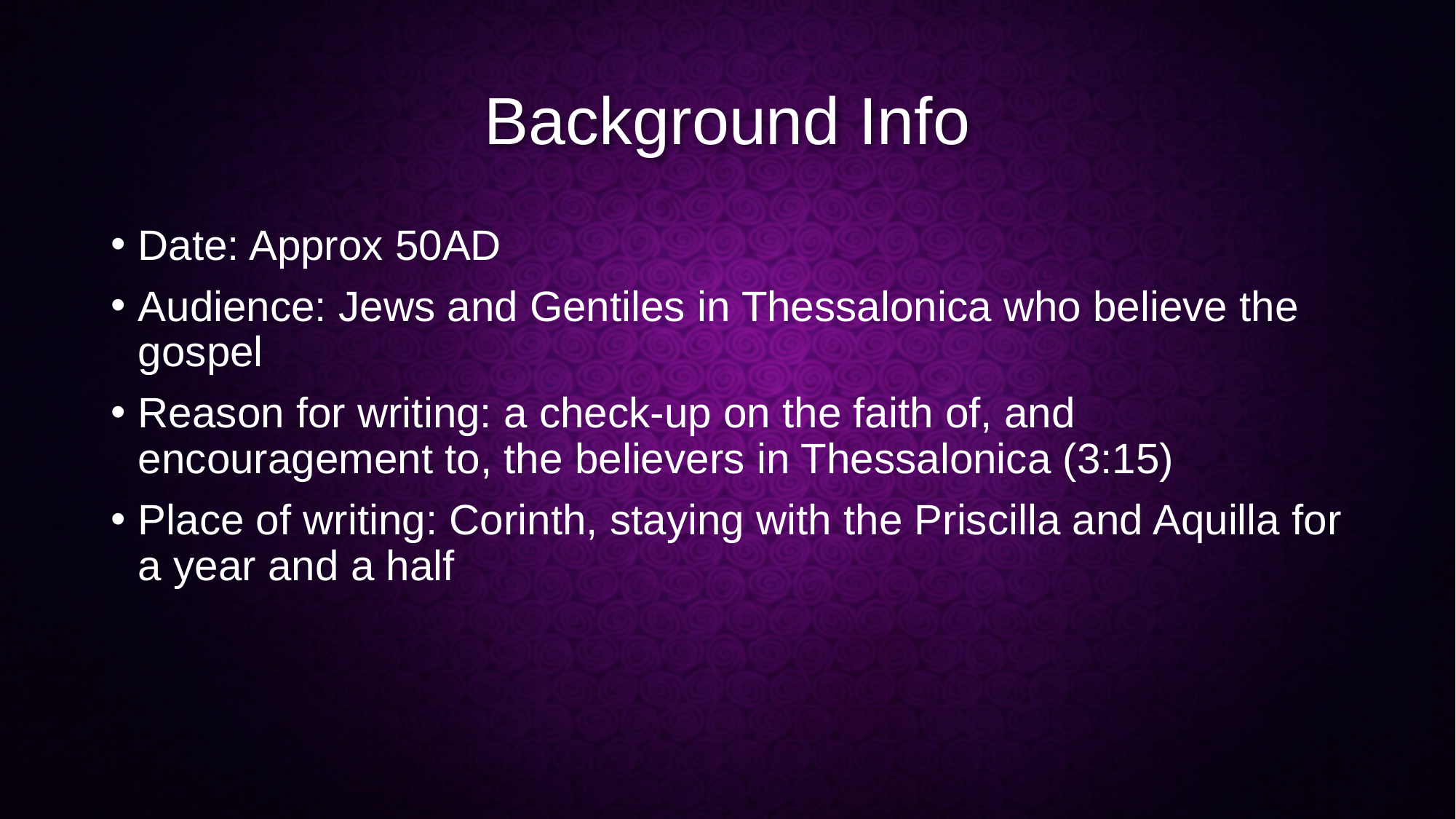

# Background Info
Date: Approx 50AD
Audience: Jews and Gentiles in Thessalonica who believe the gospel
Reason for writing: a check-up on the faith of, and encouragement to, the believers in Thessalonica (3:15)
Place of writing: Corinth, staying with the Priscilla and Aquilla for a year and a half